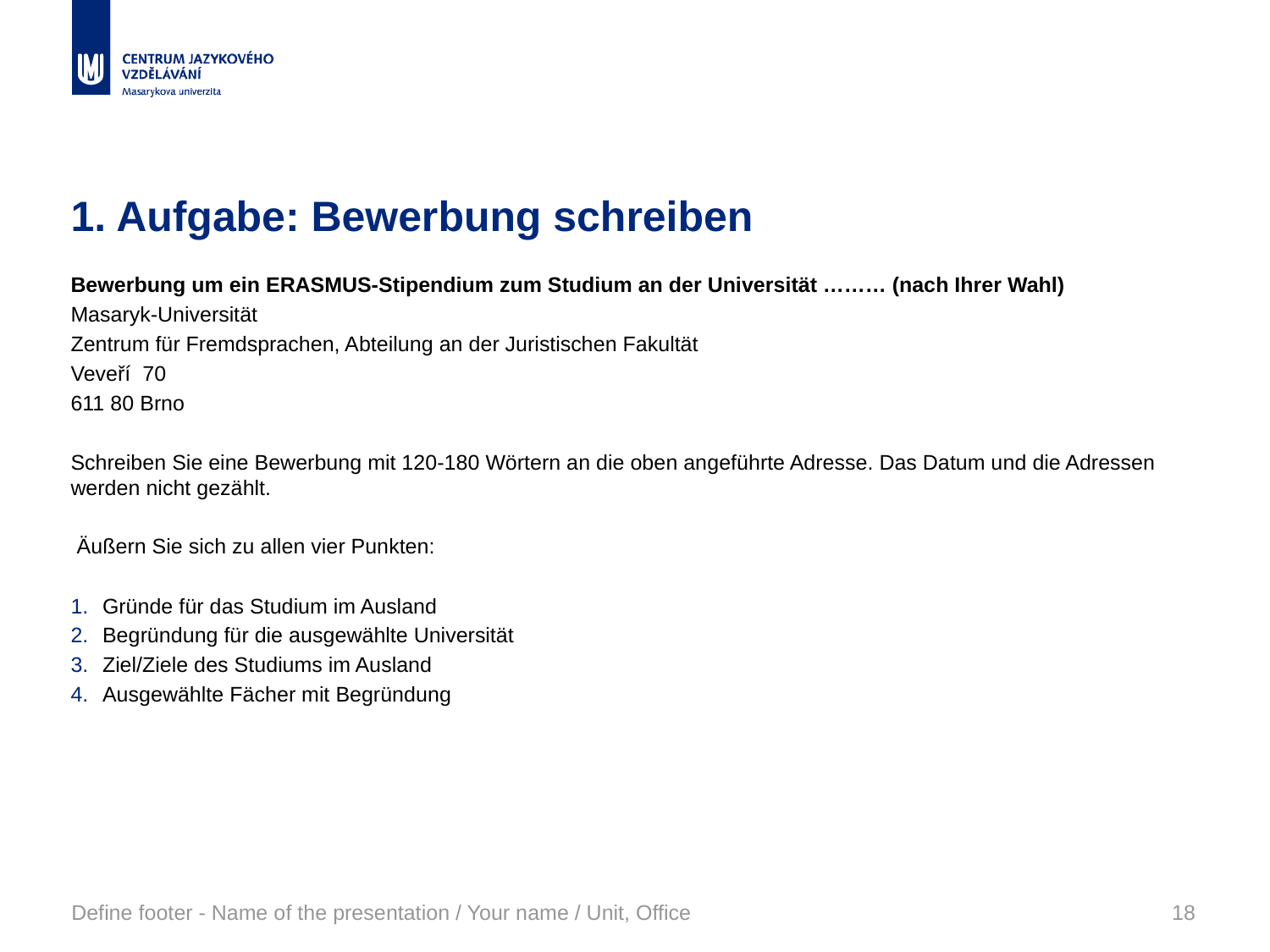

Define footer - Name of the presentation / Your name / Unit, Office
# 1. Aufgabe: Bewerbung schreiben
Bewerbung um ein ERASMUS-Stipendium zum Studium an der Universität ……… (nach Ihrer Wahl)
Masaryk-Universität
Zentrum für Fremdsprachen, Abteilung an der Juristischen Fakultät
Veveří  70
611 80 Brno

Schreiben Sie eine Bewerbung mit 120-180 Wörtern an die oben angeführte Adresse. Das Datum und die Adressen werden nicht gezählt.

 Äußern Sie sich zu allen vier Punkten:

Gründe für das Studium im Ausland
Begründung für die ausgewählte Universität
Ziel/Ziele des Studiums im Ausland
Ausgewählte Fächer mit Begründung

18